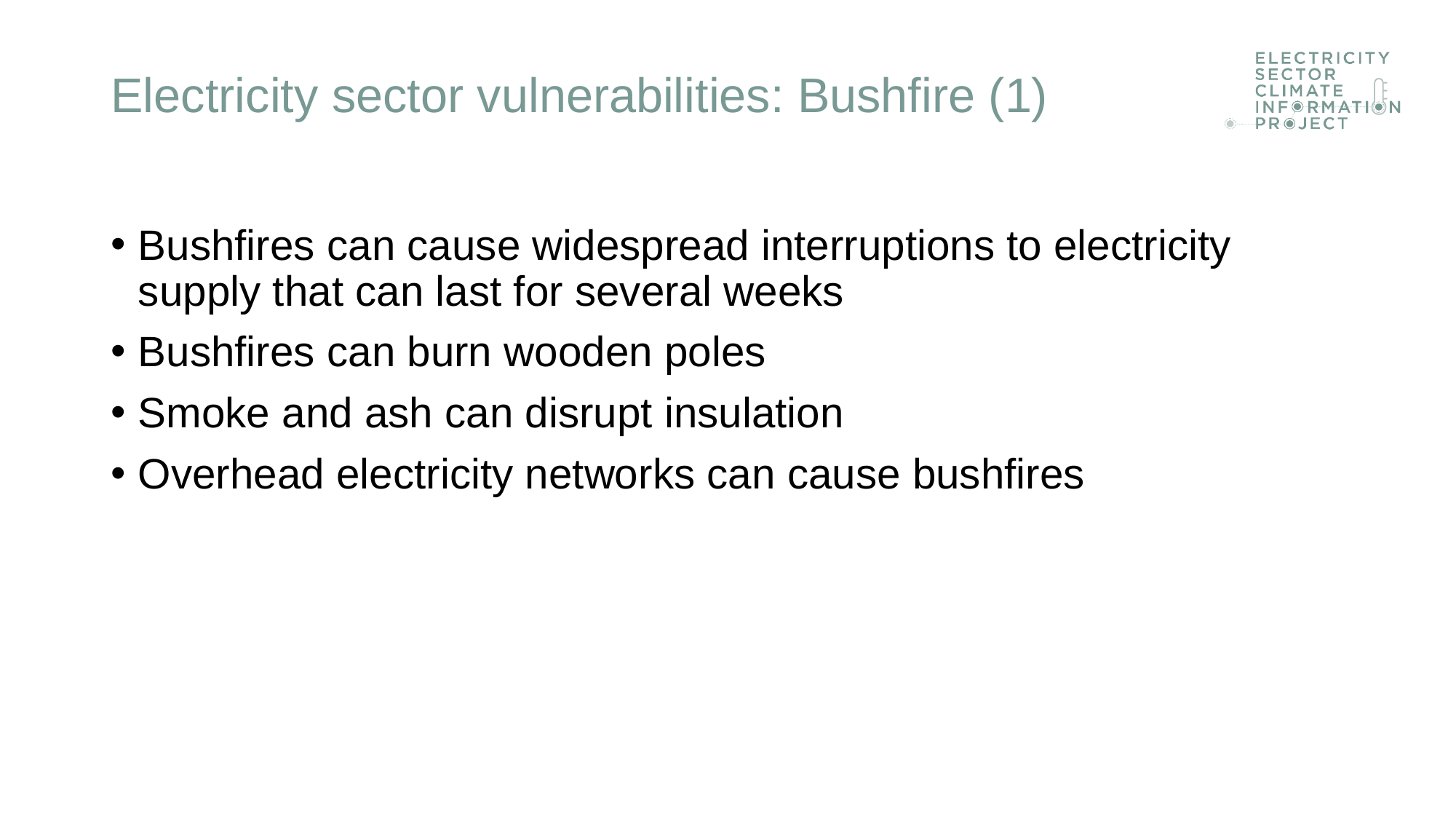

# Electricity sector vulnerabilities: Bushfire (1)
Bushfires can cause widespread interruptions to electricity supply that can last for several weeks
Bushfires can burn wooden poles
Smoke and ash can disrupt insulation
Overhead electricity networks can cause bushfires